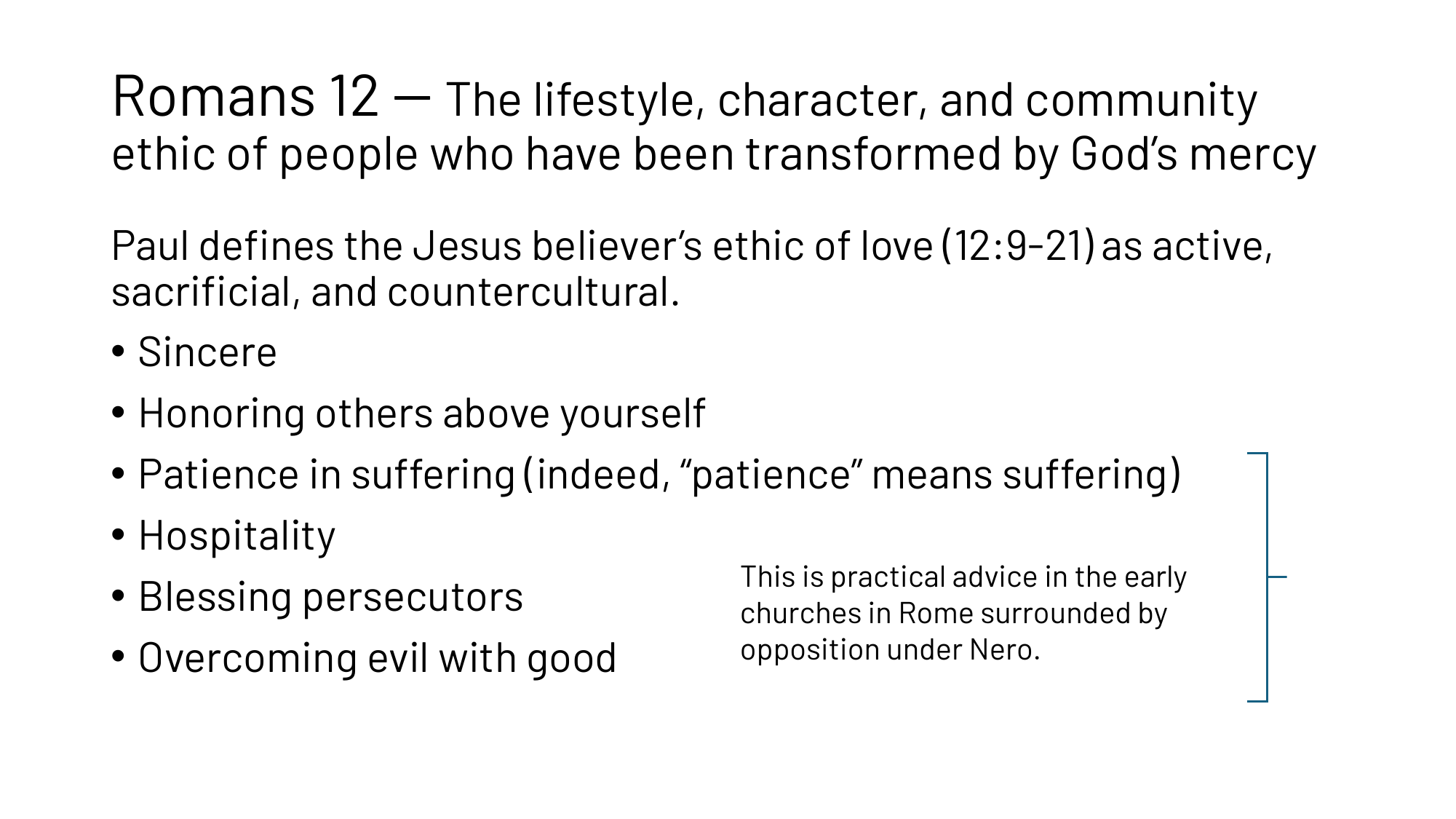

# Romans 12 -- The lifestyle, character, and community ethic of people who have been transformed by God’s mercy
Paul defines the Jesus believer’s ethic of love (12:9-21) as active, sacrificial, and countercultural.
Sincere
Honoring others above yourself
Patience in suffering (indeed, “patience” means suffering)
Hospitality
Blessing persecutors
Overcoming evil with good

This is practical advice in the early churches in Rome surrounded by opposition under Nero.